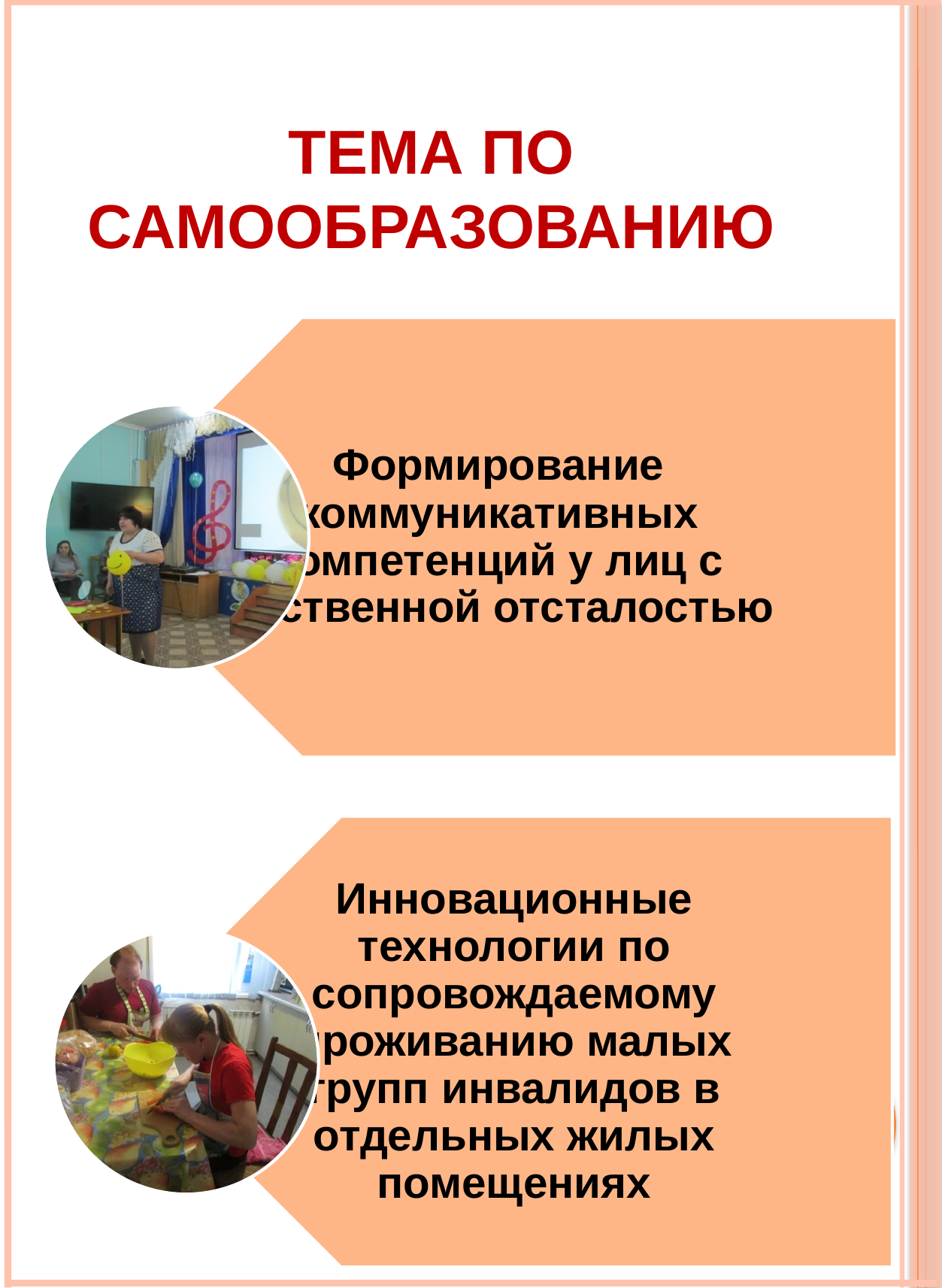

# Тема по самообразованию
Формирование коммуникативных компетенций у лиц с умственной отсталостью
Инновационные технологии по сопровождаемому проживанию малых групп инвалидов в отдельных жилых помещениях